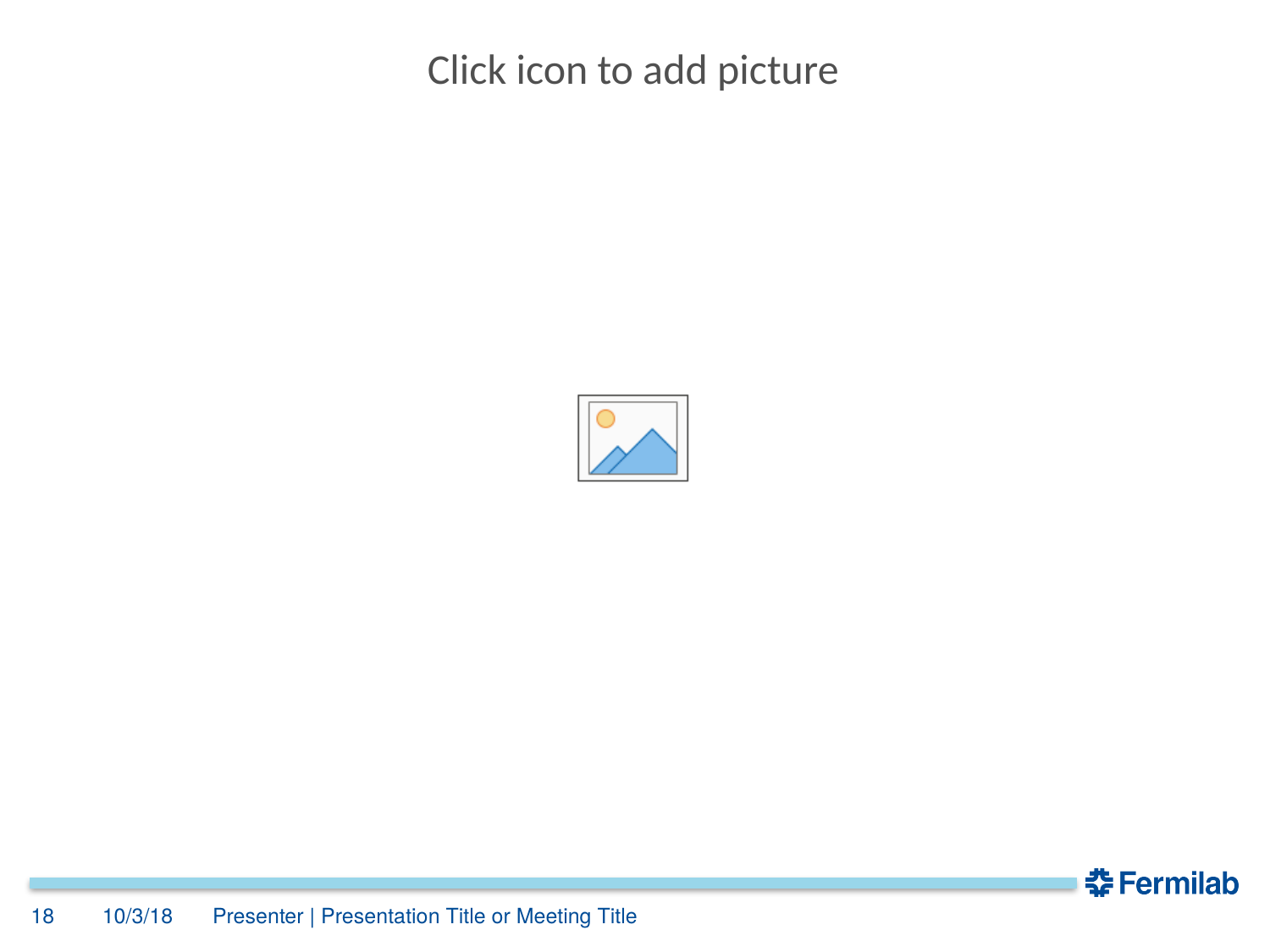

18
10/3/18
Presenter | Presentation Title or Meeting Title